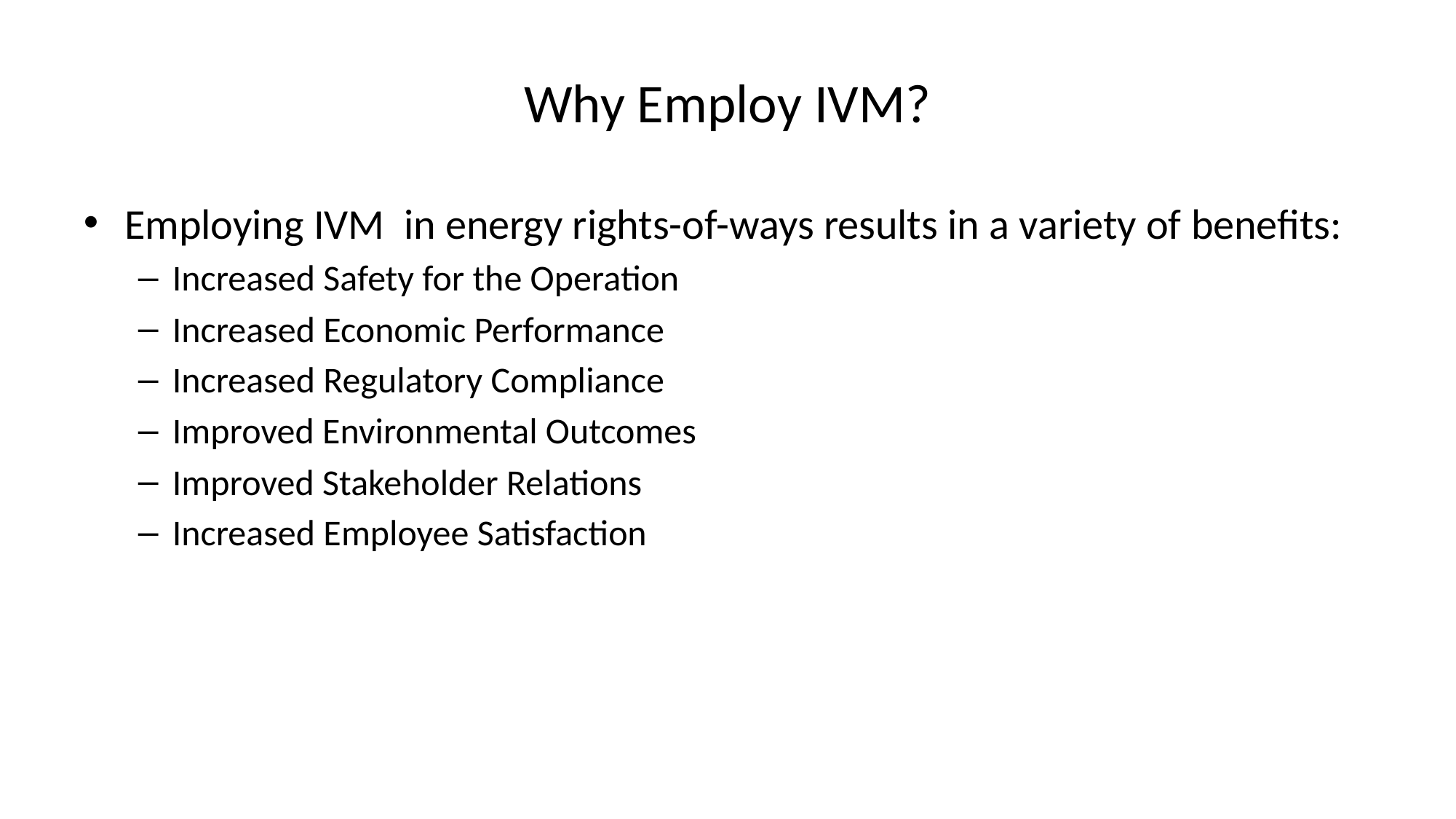

# Why Employ IVM?
Employing IVM  in energy rights-of-ways results in a variety of benefits:
Increased Safety for the Operation
Increased Economic Performance
Increased Regulatory Compliance
Improved Environmental Outcomes
Improved Stakeholder Relations
Increased Employee Satisfaction